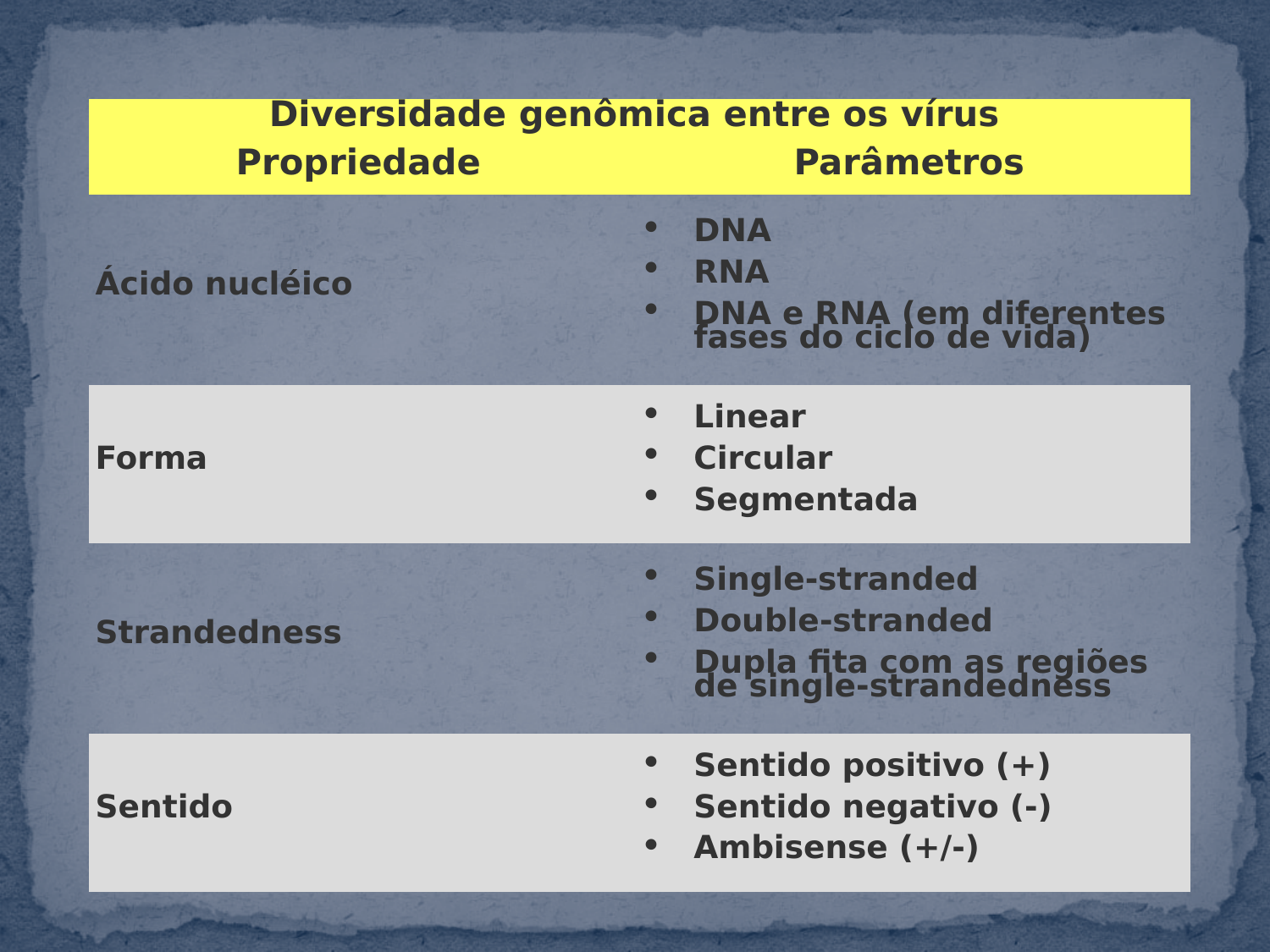

| Diversidade genômica entre os vírus |  |
| --- | --- |
| Propriedade | Parâmetros |
| Ácido nucléico | DNA RNA DNA e RNA (em diferentes fases do ciclo de vida) |
| Forma | Linear Circular Segmentada |
| Strandedness | Single-stranded Double-stranded Dupla fita com as regiões de single-strandedness |
| Sentido | Sentido positivo (+) Sentido negativo (-) Ambisense (+/-) |